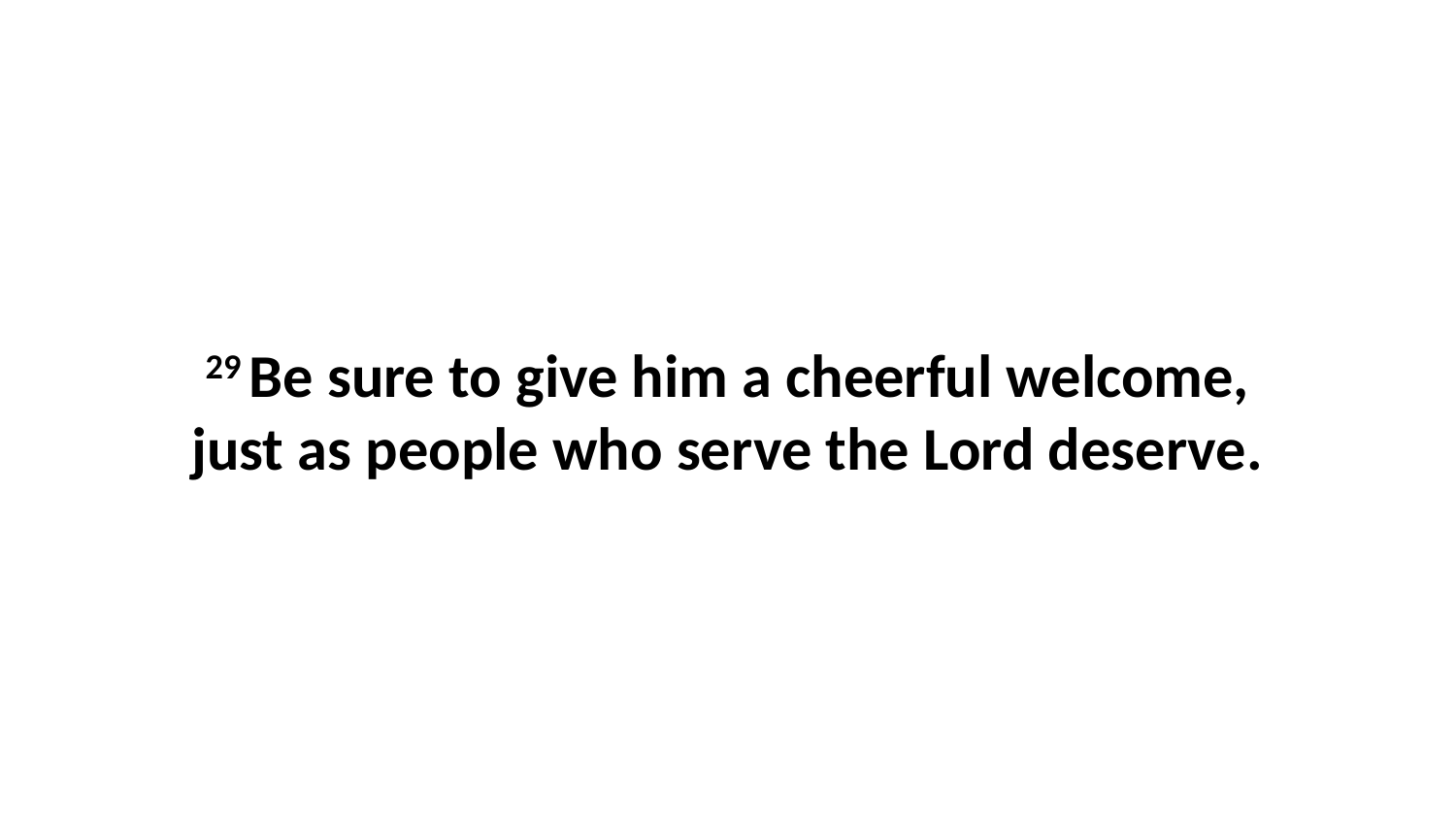

29 Be sure to give him a cheerful welcome, just as people who serve the Lord deserve.